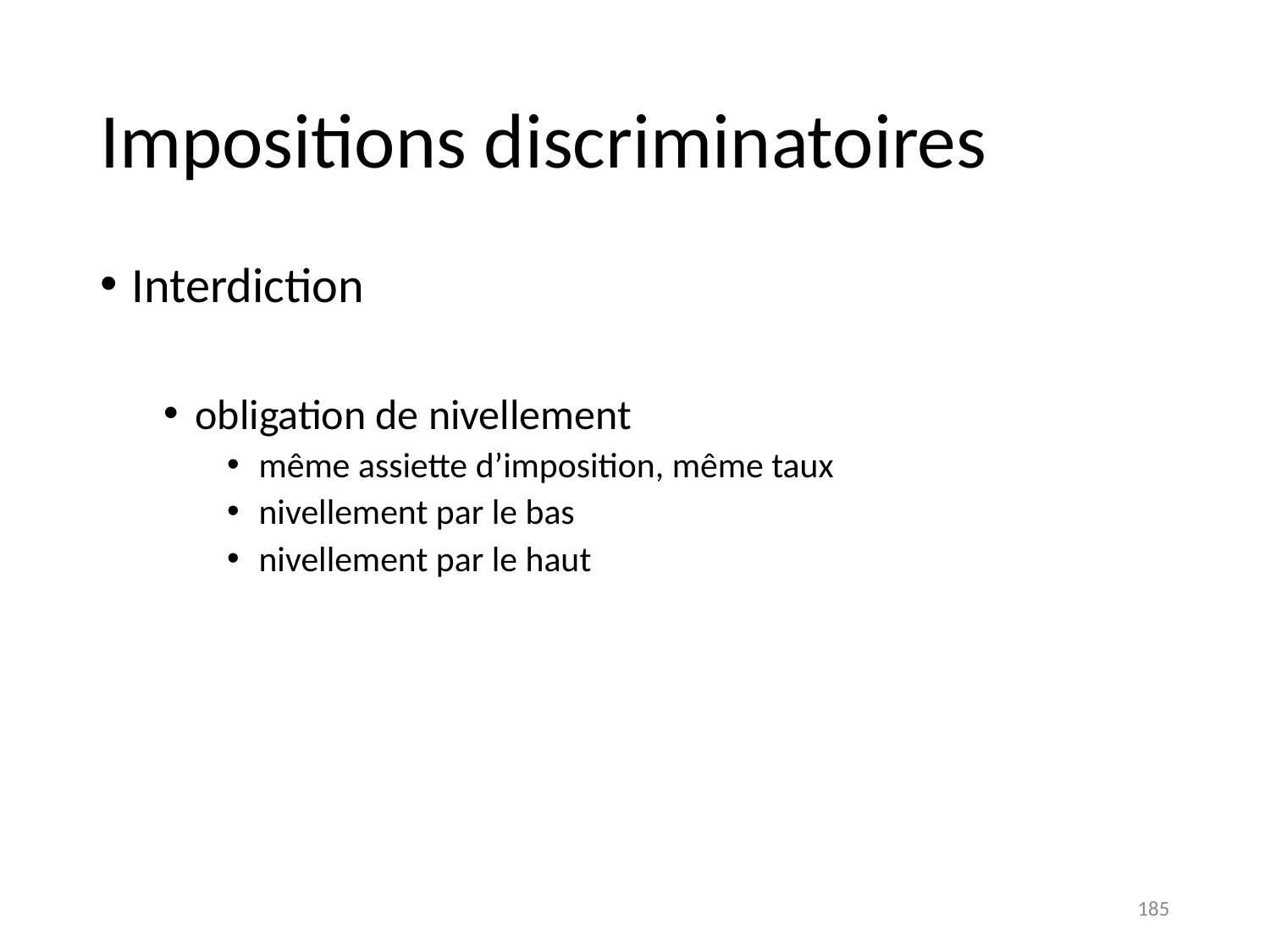

# Impositions discriminatoires
Interdiction

obligation de nivellement
même assiette d’imposition, même taux
nivellement par le bas
nivellement par le haut

185